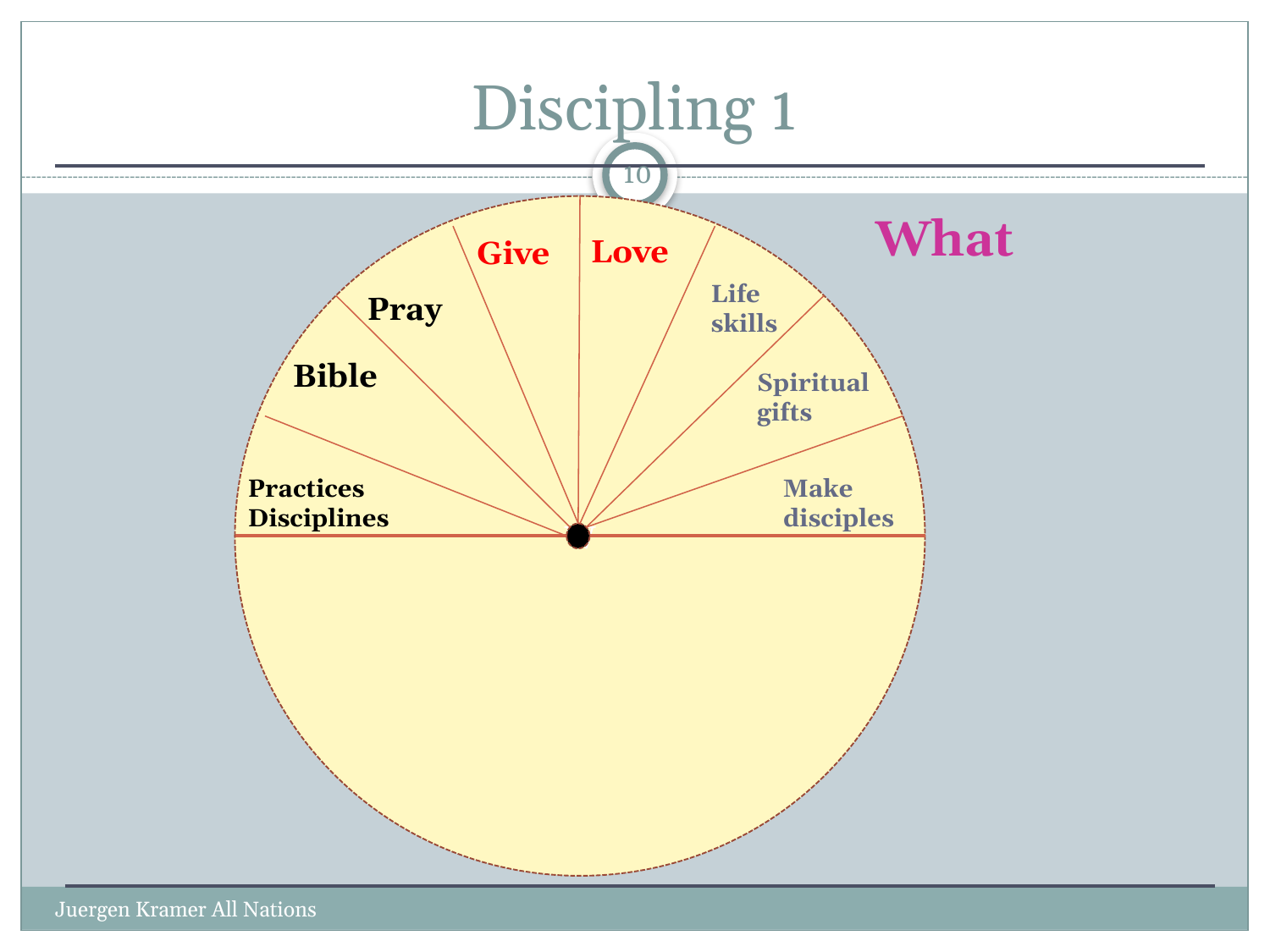

# Discipling 1
10
W
What

Love
Give
Life skills
Pray
Bible
Spiritual
gifts
Practices
Disciplines
Make
disciples

Juergen Kramer All Nations